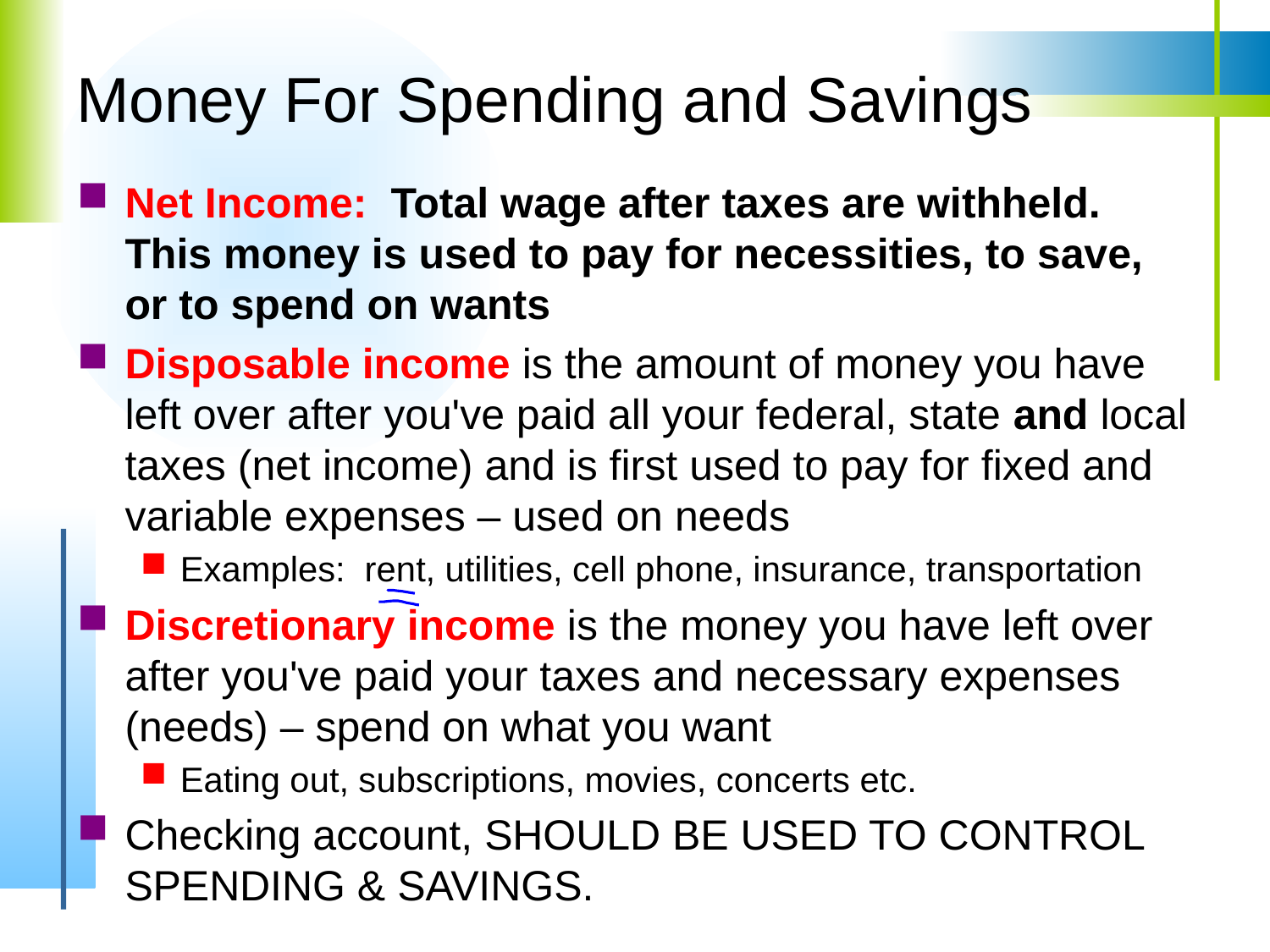

# Money For Spending and Savings
Net Income:  Total wage after taxes are withheld.  This money is used to pay for necessities, to save, or to spend on wants
Disposable income is the amount of money you have left over after you've paid all your federal, state and local taxes (net income) and is first used to pay for fixed and variable expenses – used on needs
Examples:  rent, utilities, cell phone, insurance, transportation
Discretionary income is the money you have left over after you've paid your taxes and necessary expenses (needs) – spend on what you want
Eating out, subscriptions, movies, concerts etc.
Checking account, SHOULD BE USED TO CONTROL SPENDING & SAVINGS.